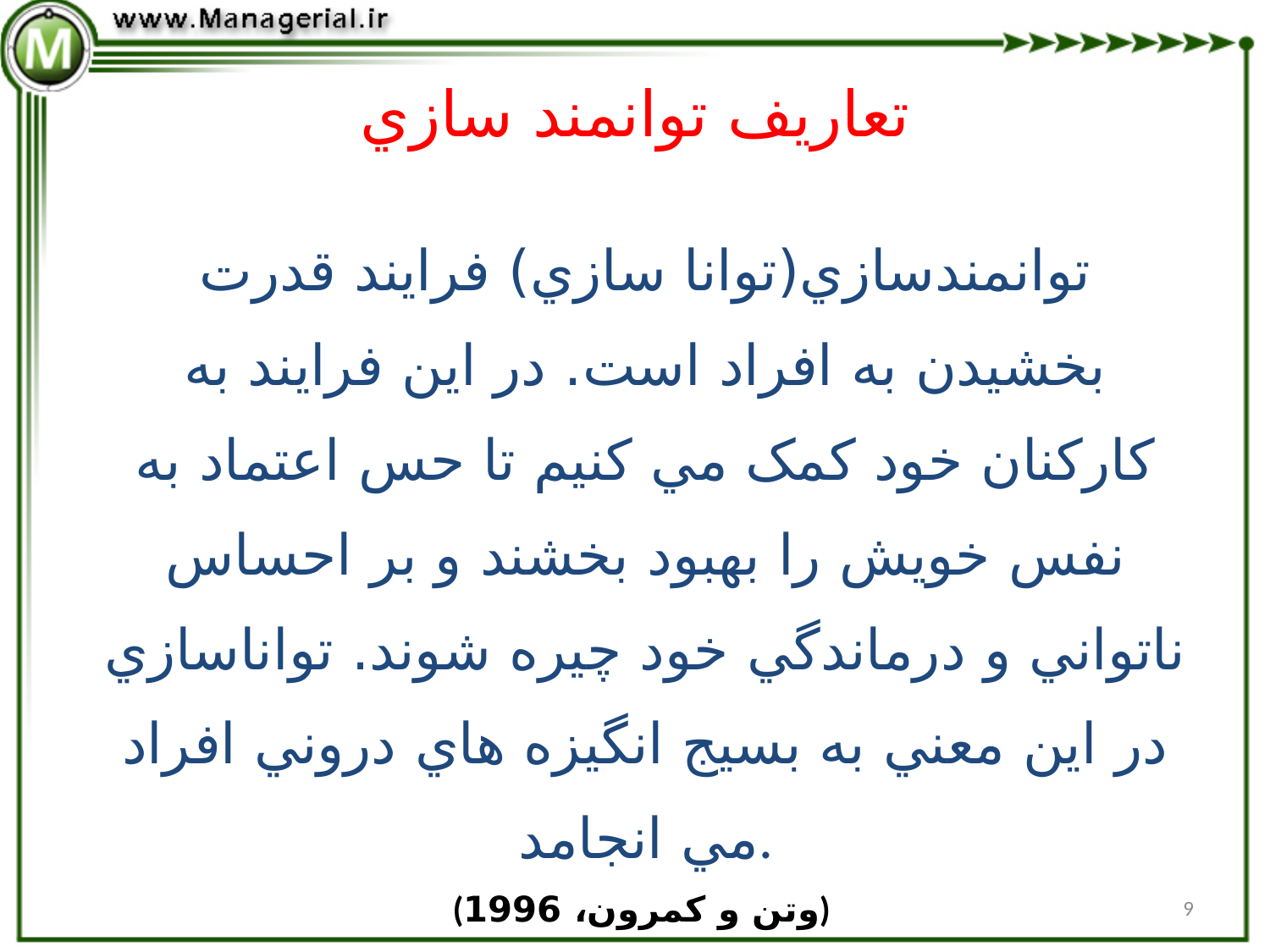

تعاريف توانمند سازي
توانمندسازي(توانا سازي) فرايند قدرت بخشيدن به افراد است. در اين فرايند به کارکنان خود کمک مي کنيم تا حس اعتماد به نفس خويش را بهبود بخشند و بر احساس ناتواني و درماندگي خود چيره شوند. تواناسازي در اين معني به بسيج انگيزه هاي دروني افراد مي انجامد.
(وتن و کمرون، 1996)
9